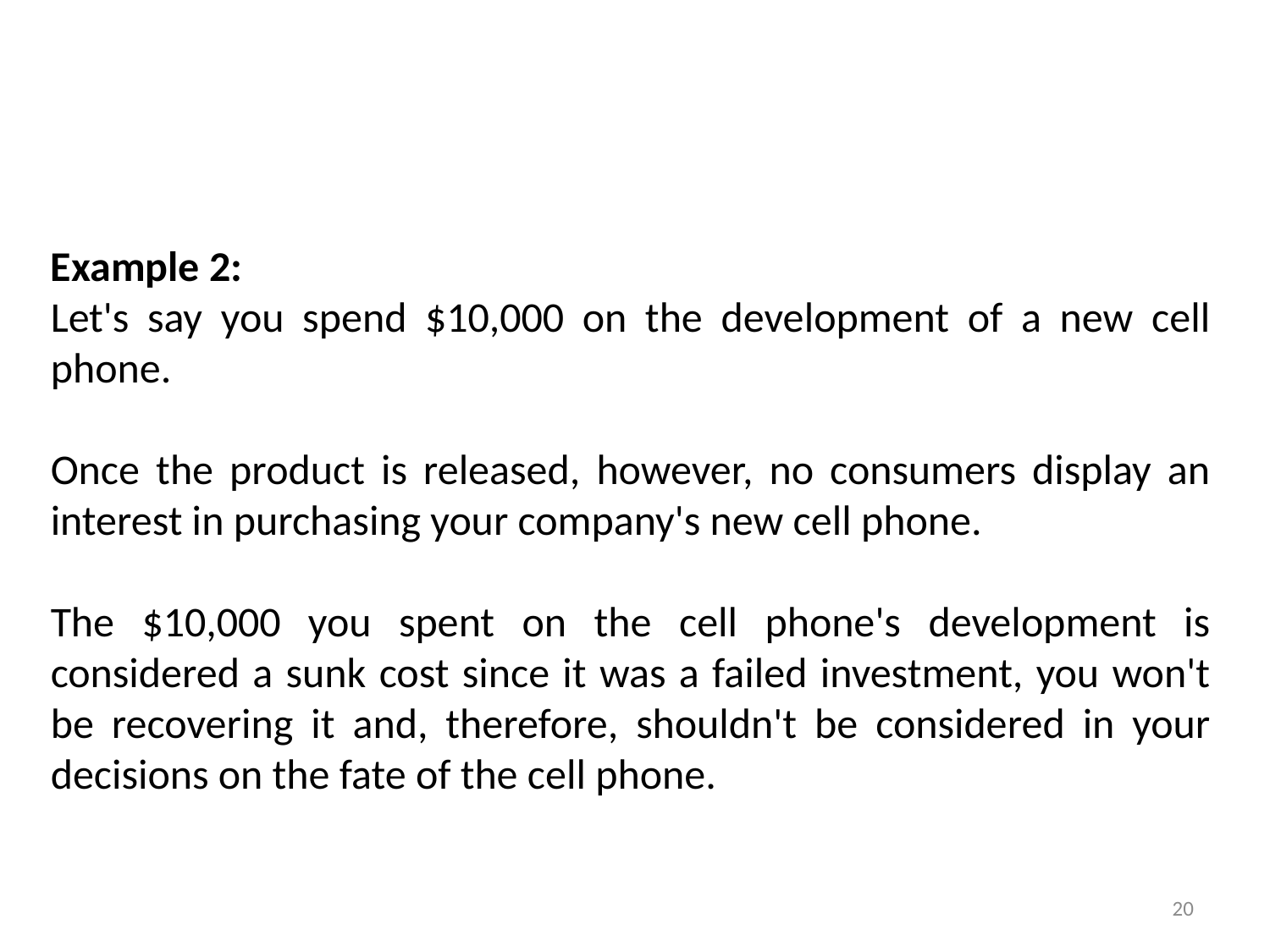

Example 2:
Let's say you spend $10,000 on the development of a new cell phone.

Once the product is released, however, no consumers display an interest in purchasing your company's new cell phone.

The $10,000 you spent on the cell phone's development is considered a sunk cost since it was a failed investment, you won't be recovering it and, therefore, shouldn't be considered in your decisions on the fate of the cell phone.
20